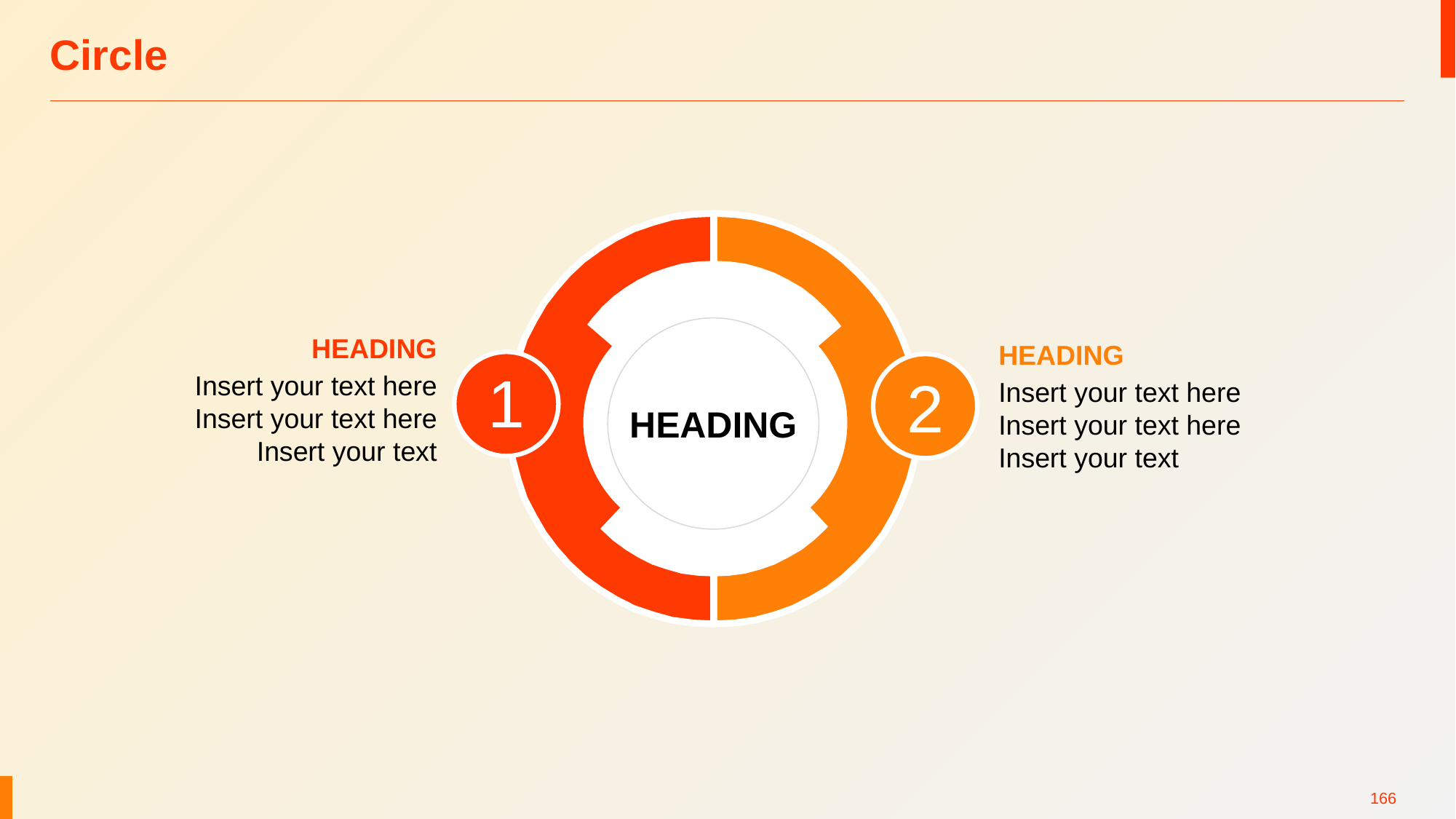

# Circle

HEADING
HEADING

1
2
Insert your text here Insert your text here Insert your text
Insert your text here Insert your text here Insert your text
HEADING
166